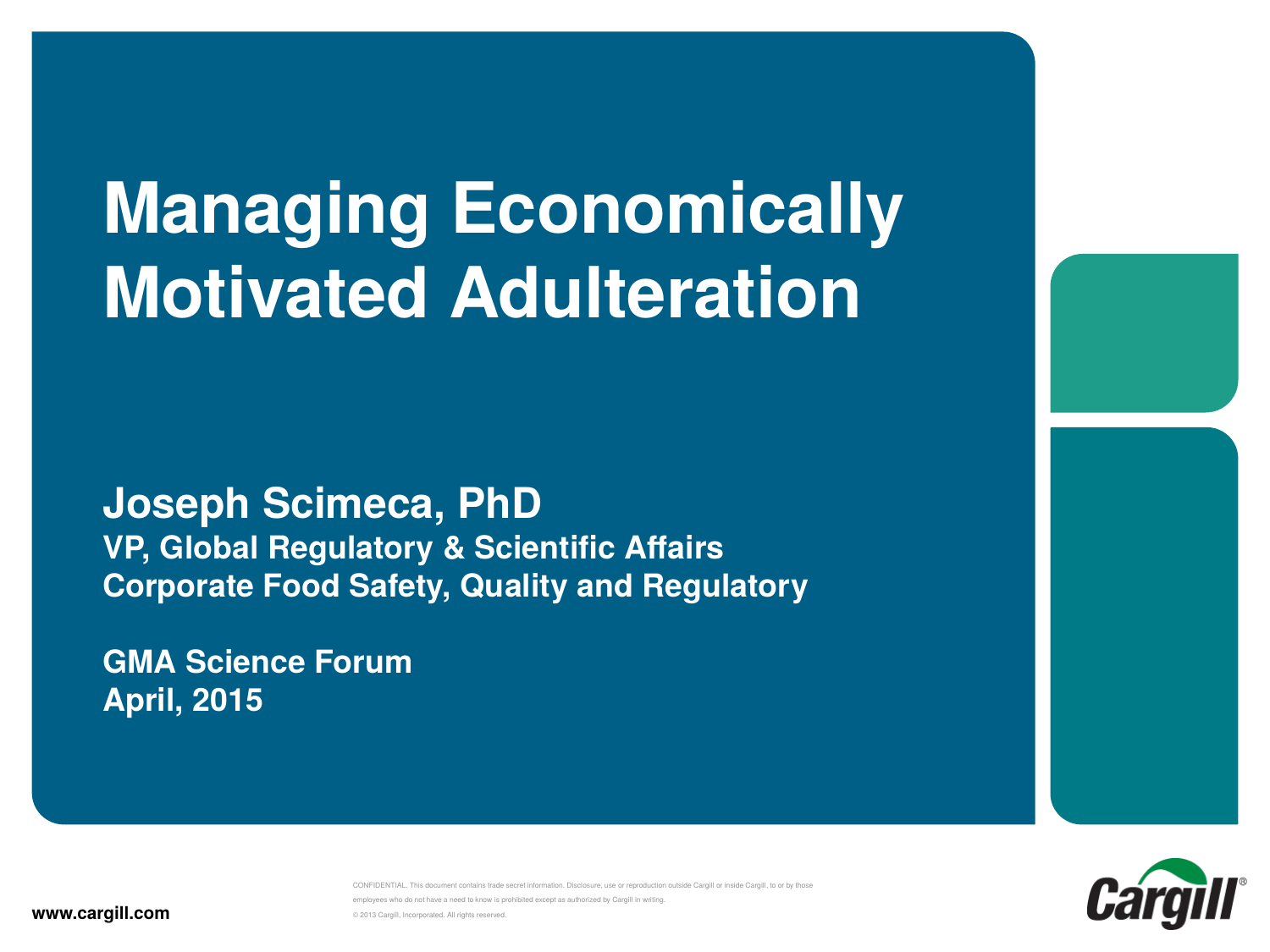

Managing Economically Motivated Adulteration
Joseph Scimeca, PhD
VP, Global Regulatory & Scientific Affairs
Corporate Food Safety, Quality and Regulatory
GMA Science Forum
April, 2015

www.cargill.com